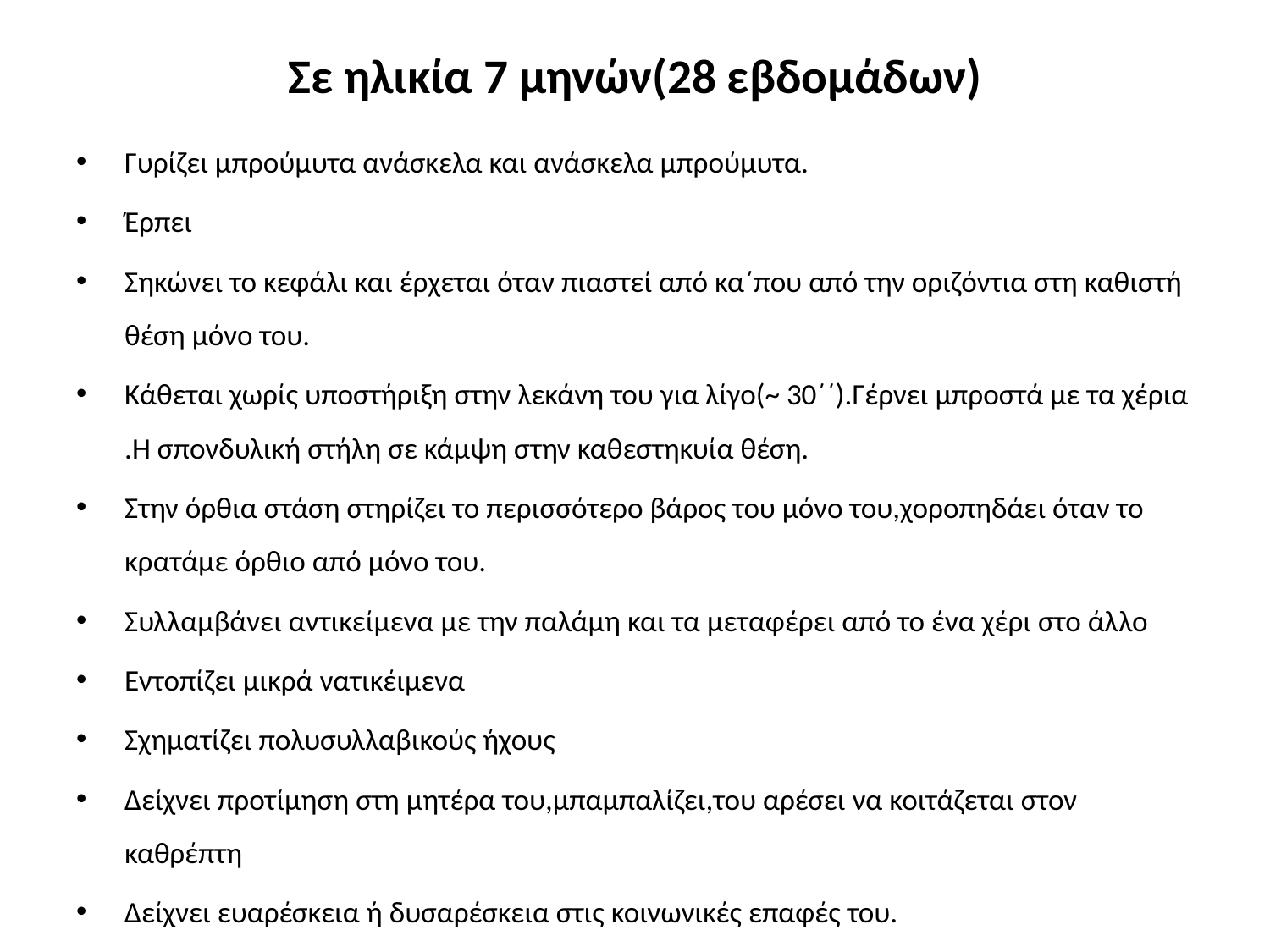

# Σε ηλικία 7 μηνών(28 εβδομάδων)
Γυρίζει μπρούμυτα ανάσκελα και ανάσκελα μπρούμυτα.
Έρπει
Σηκώνει το κεφάλι και έρχεται όταν πιαστεί από κα΄που από την οριζόντια στη καθιστή θέση μόνο του.
Κάθεται χωρίς υποστήριξη στην λεκάνη του για λίγο(~ 30΄΄).Γέρνει μπροστά με τα χέρια .Η σπονδυλική στήλη σε κάμψη στην καθεστηκυία θέση.
Στην όρθια στάση στηρίζει το περισσότερο βάρος του μόνο του,χοροπηδάει όταν το κρατάμε όρθιο από μόνο του.
Συλλαμβάνει αντικείμενα με την παλάμη και τα μεταφέρει από το ένα χέρι στο άλλο
Εντοπίζει μικρά νατικέιμενα
Σχηματίζει πολυσυλλαβικούς ήχους
Δείχνει προτίμηση στη μητέρα του,μπαμπαλίζει,του αρέσει να κοιτάζεται στον καθρέπτη
Δείχνει ευαρέσκεια ή δυσαρέσκεια στις κοινωνικές επαφές του.